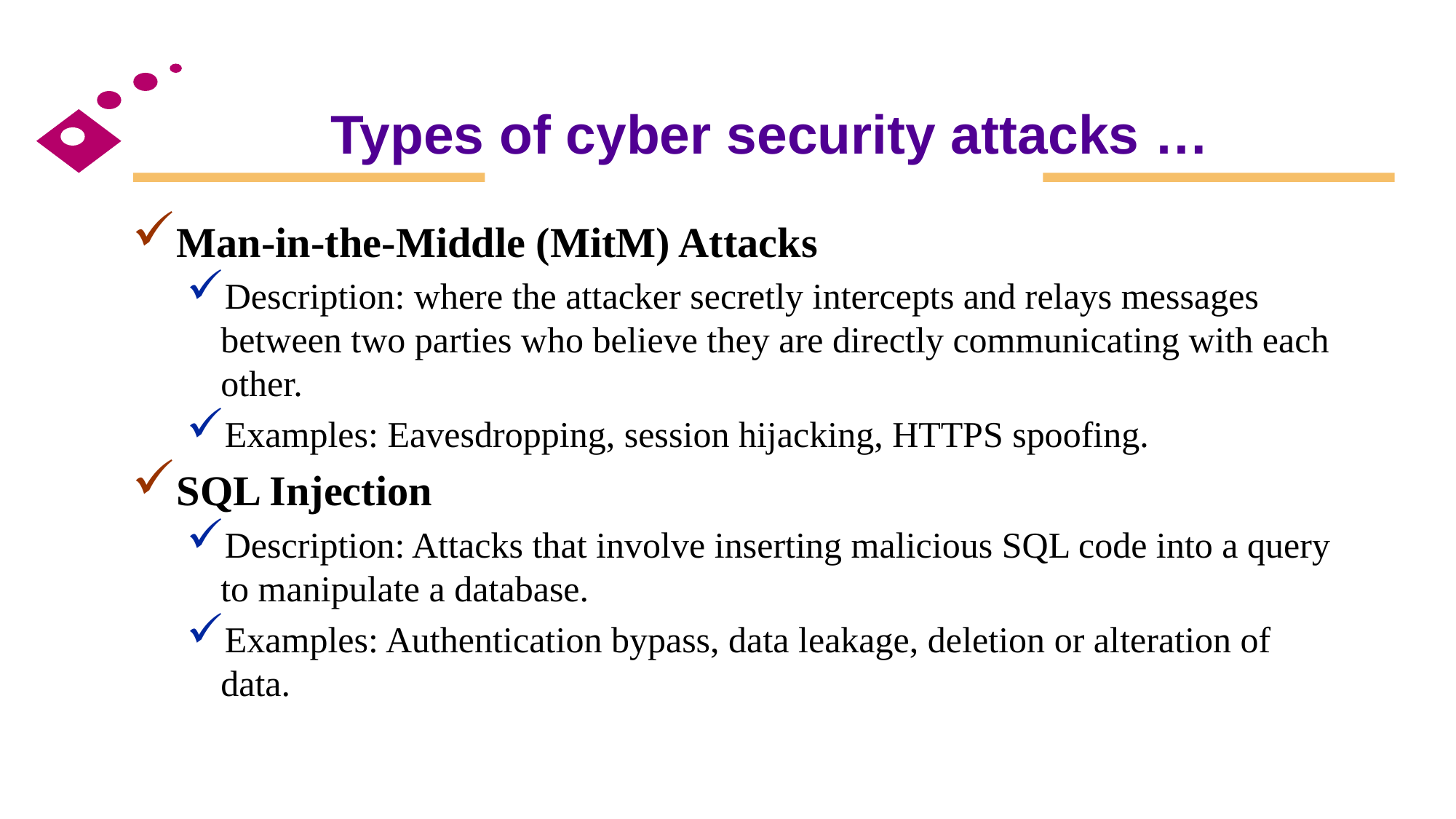

# Types of cyber security attacks …
Man-in-the-Middle (MitM) Attacks
Description: where the attacker secretly intercepts and relays messages between two parties who believe they are directly communicating with each other.
Examples: Eavesdropping, session hijacking, HTTPS spoofing.
SQL Injection
Description: Attacks that involve inserting malicious SQL code into a query to manipulate a database.
Examples: Authentication bypass, data leakage, deletion or alteration of data.